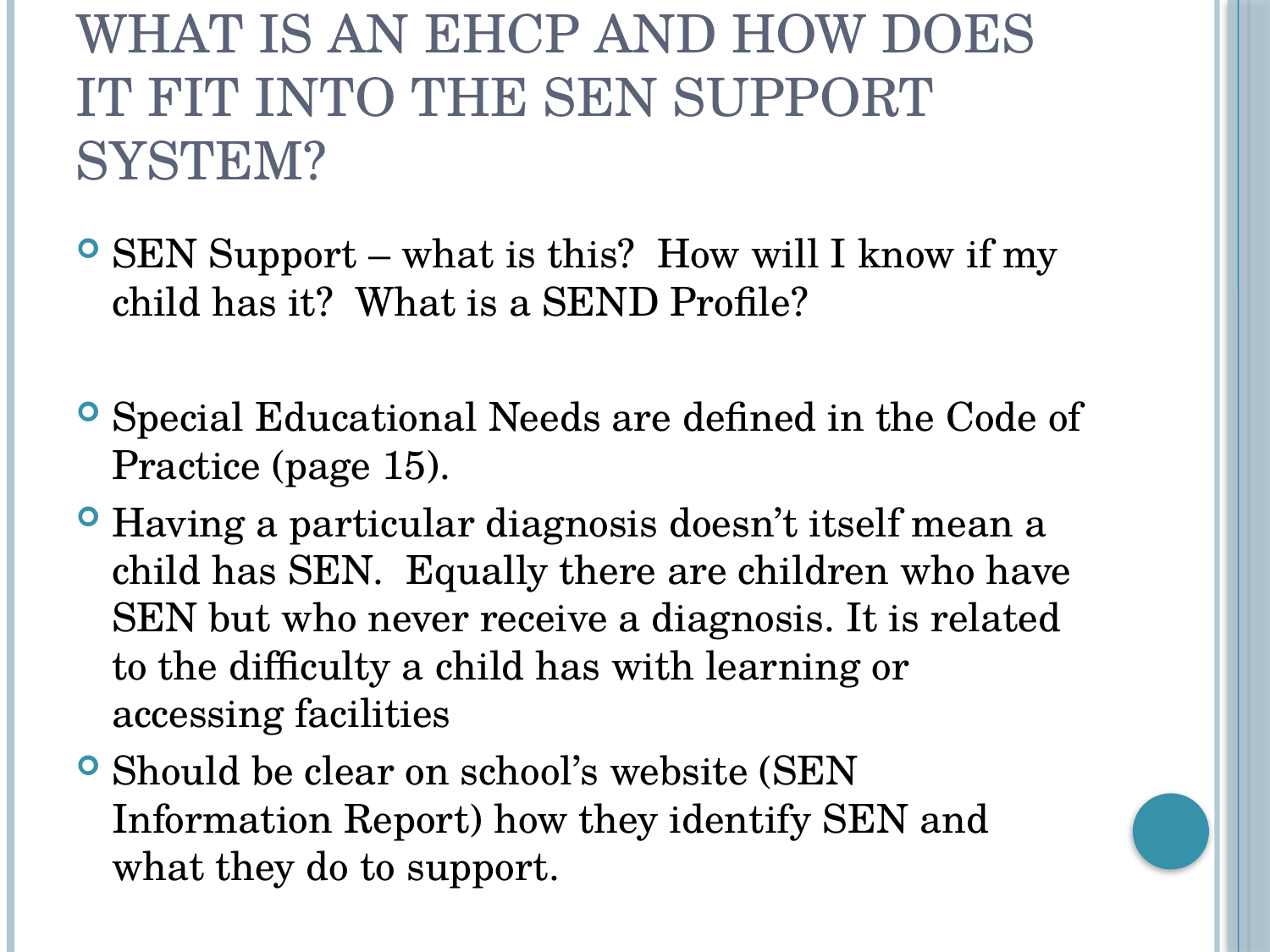

# What is an EHCP and how does it fit into the SEN support system?
SEN Support – what is this?  How will I know if my child has it?  What is a SEND Profile?

Special Educational Needs are defined in the Code of Practice (page 15).
Having a particular diagnosis doesn’t itself mean a child has SEN.  Equally there are children who have SEN but who never receive a diagnosis. It is related to the difficulty a child has with learning or accessing facilities
Should be clear on school’s website (SEN Information Report) how they identify SEN and what they do to support.